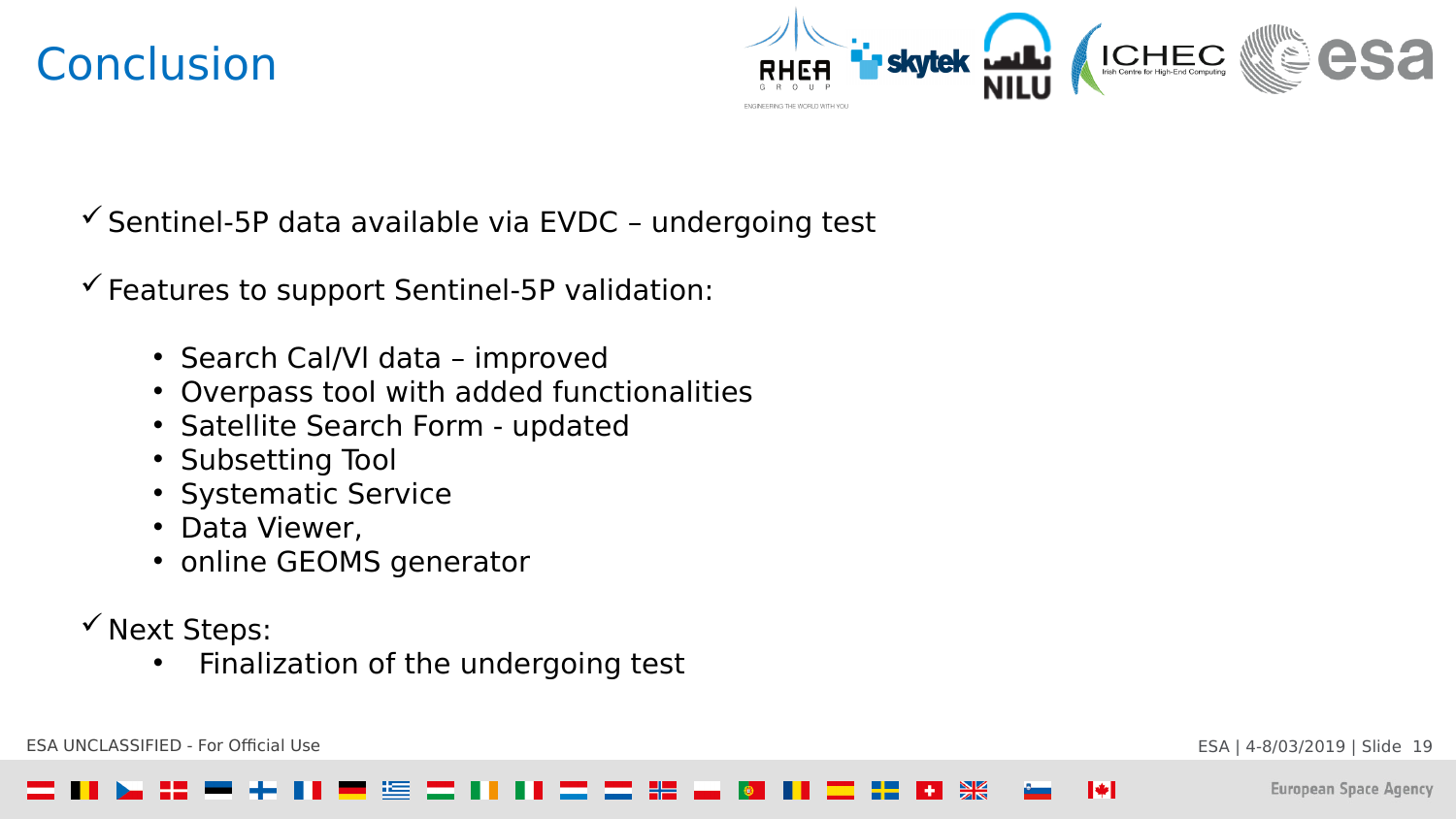

# Conclusion

Sentinel-5P data available via EVDC – undergoing test

Features to support Sentinel-5P validation:

Search Cal/Vl data – improved
Overpass tool with added functionalities
Satellite Search Form - updated
Subsetting Tool
Systematic Service
Data Viewer,
online GEOMS generator

Next Steps:
Finalization of the undergoing test